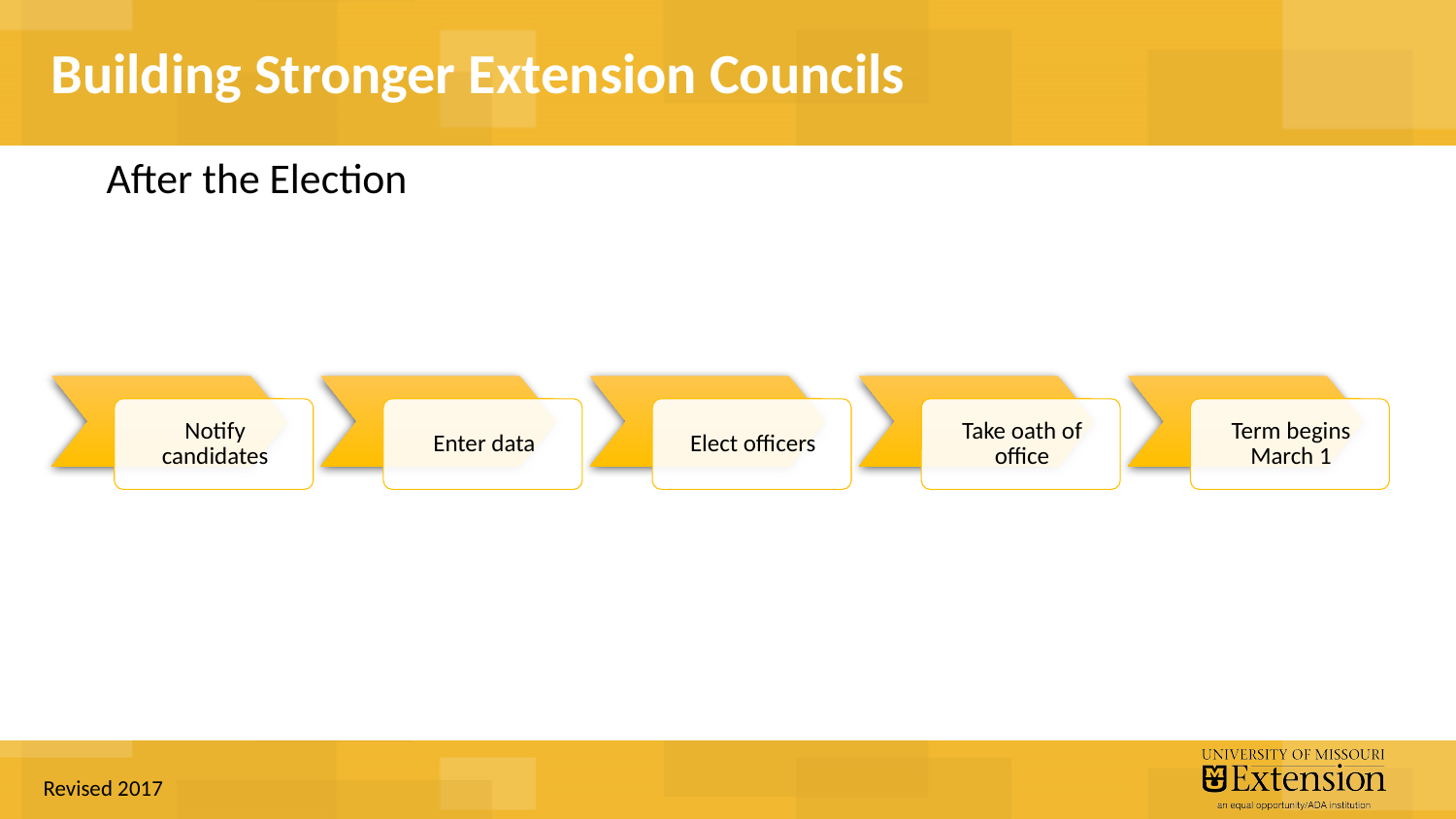

After the Election
Notify candidates
Enter data
Elect officers
Take oath of office
Term begins March 1